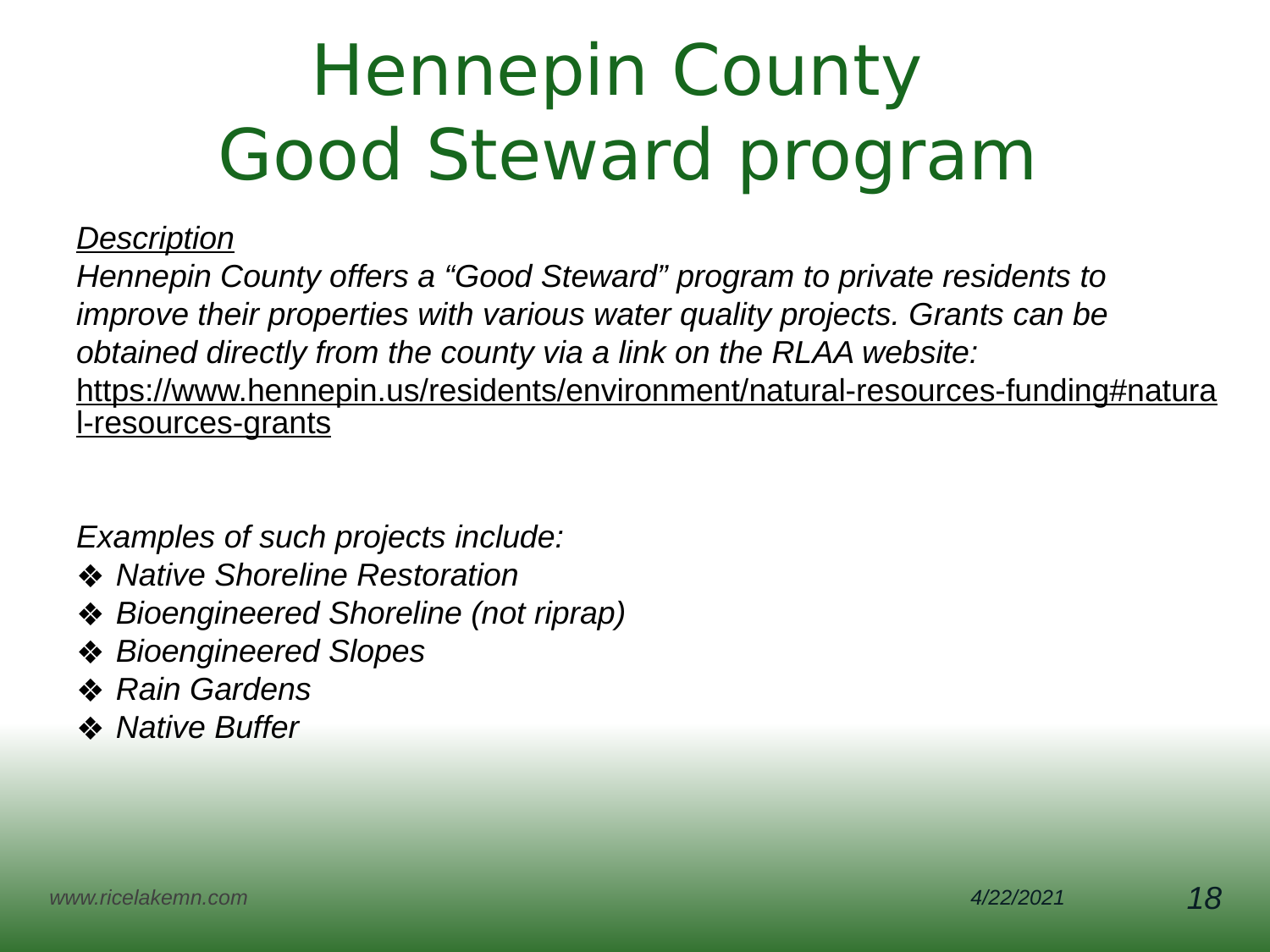

# Hennepin County Good Steward program
Description
Hennepin County offers a “Good Steward” program to private residents to improve their properties with various water quality projects. Grants can be obtained directly from the county via a link on the RLAA website:
https://www.hennepin.us/residents/environment/natural-resources-funding#natural-resources-grants

Examples of such projects include:
Native Shoreline Restoration
Bioengineered Shoreline (not riprap)
Bioengineered Slopes
Rain Gardens
Native Buffer
www.ricelakemn.com
4/22/2021
18